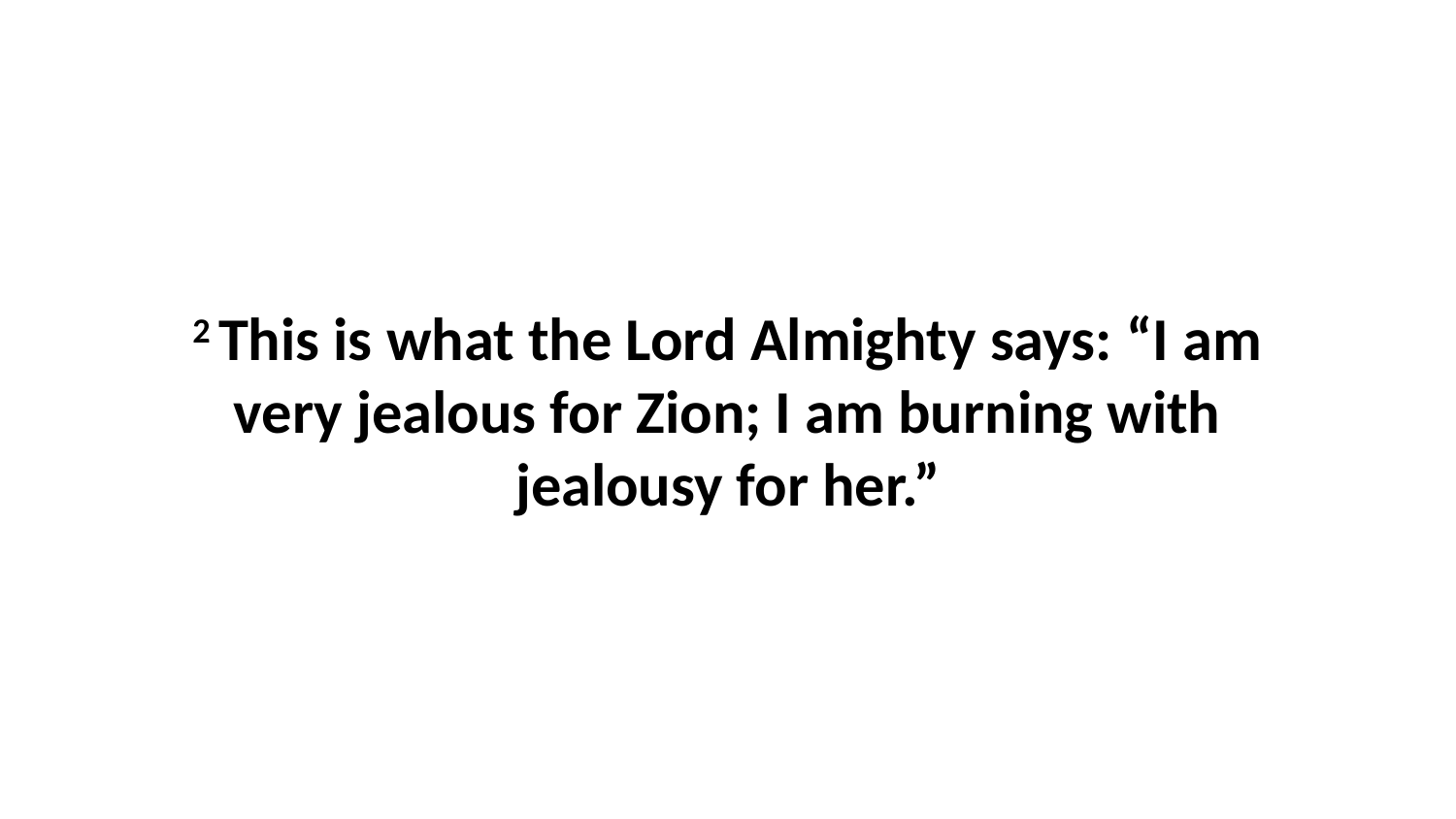

2 This is what the Lord Almighty says: “I am very jealous for Zion; I am burning with jealousy for her.”